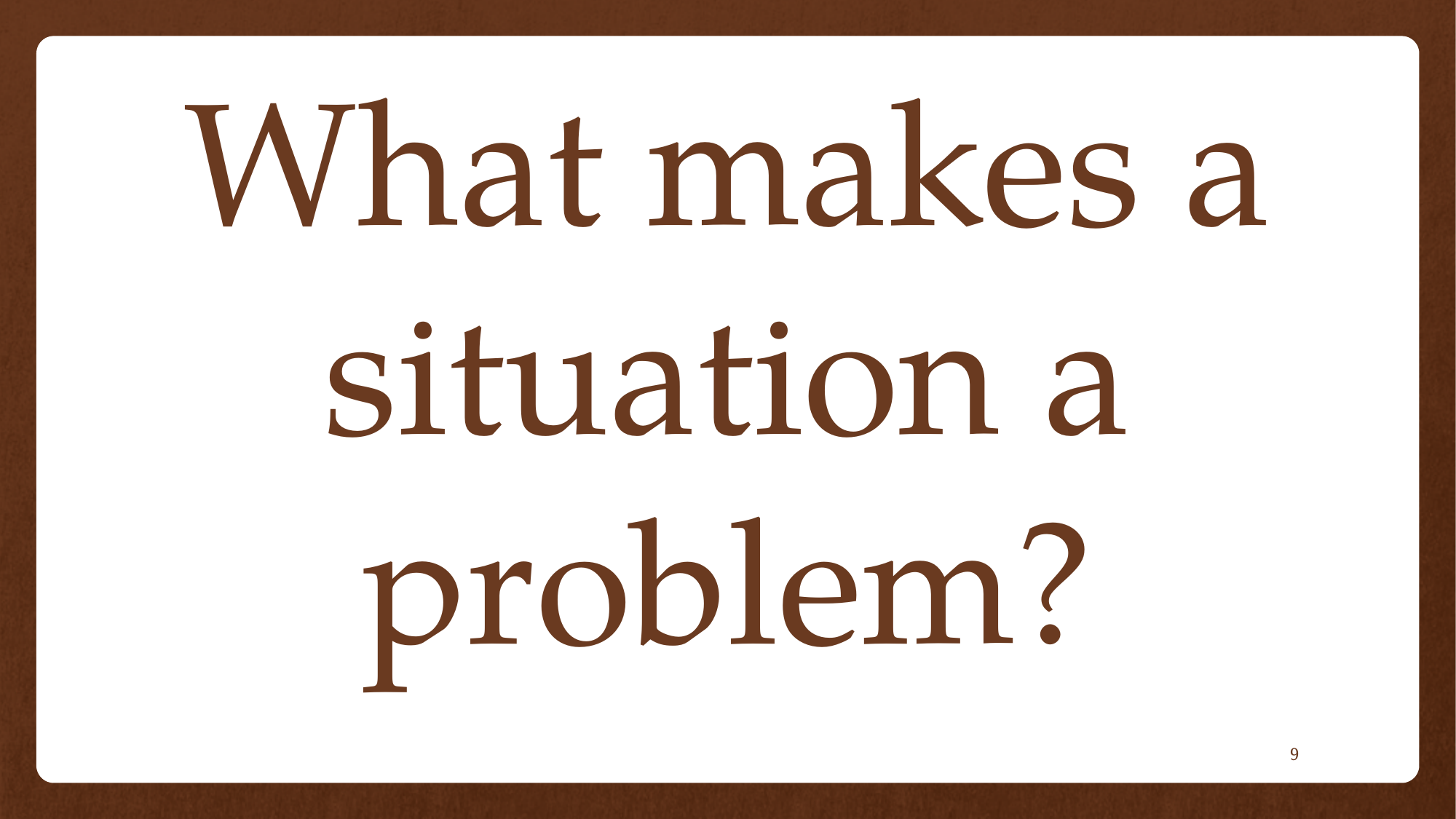

What makes a situation a problem?
9